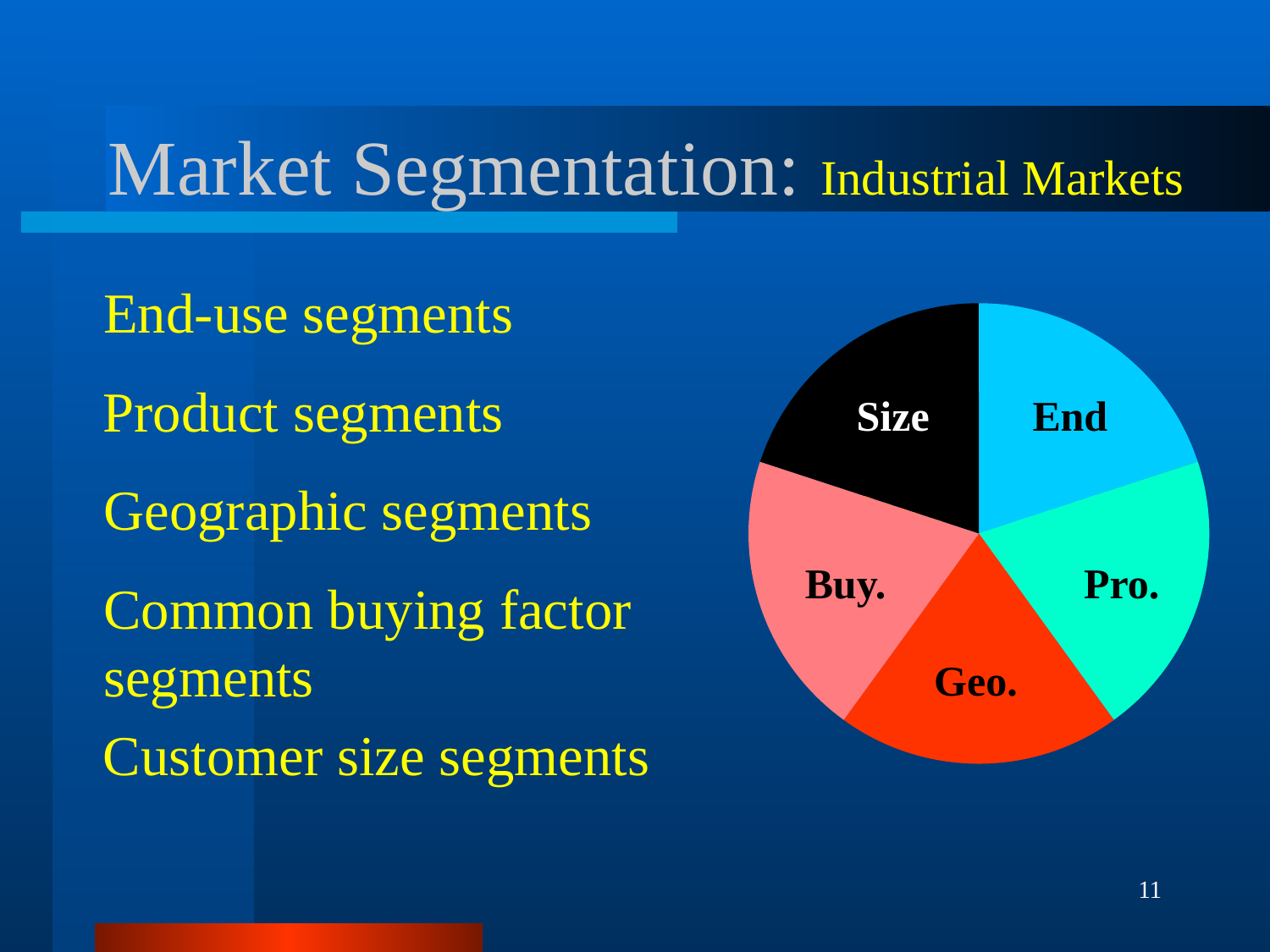

# Market Segmentation: Industrial Markets
End-use segments

Size

End
Industrial
Markets
Product segments

Pro.

Buy.
Geographic segments

Geo.
Common buying factor segments
Customer size segments
11